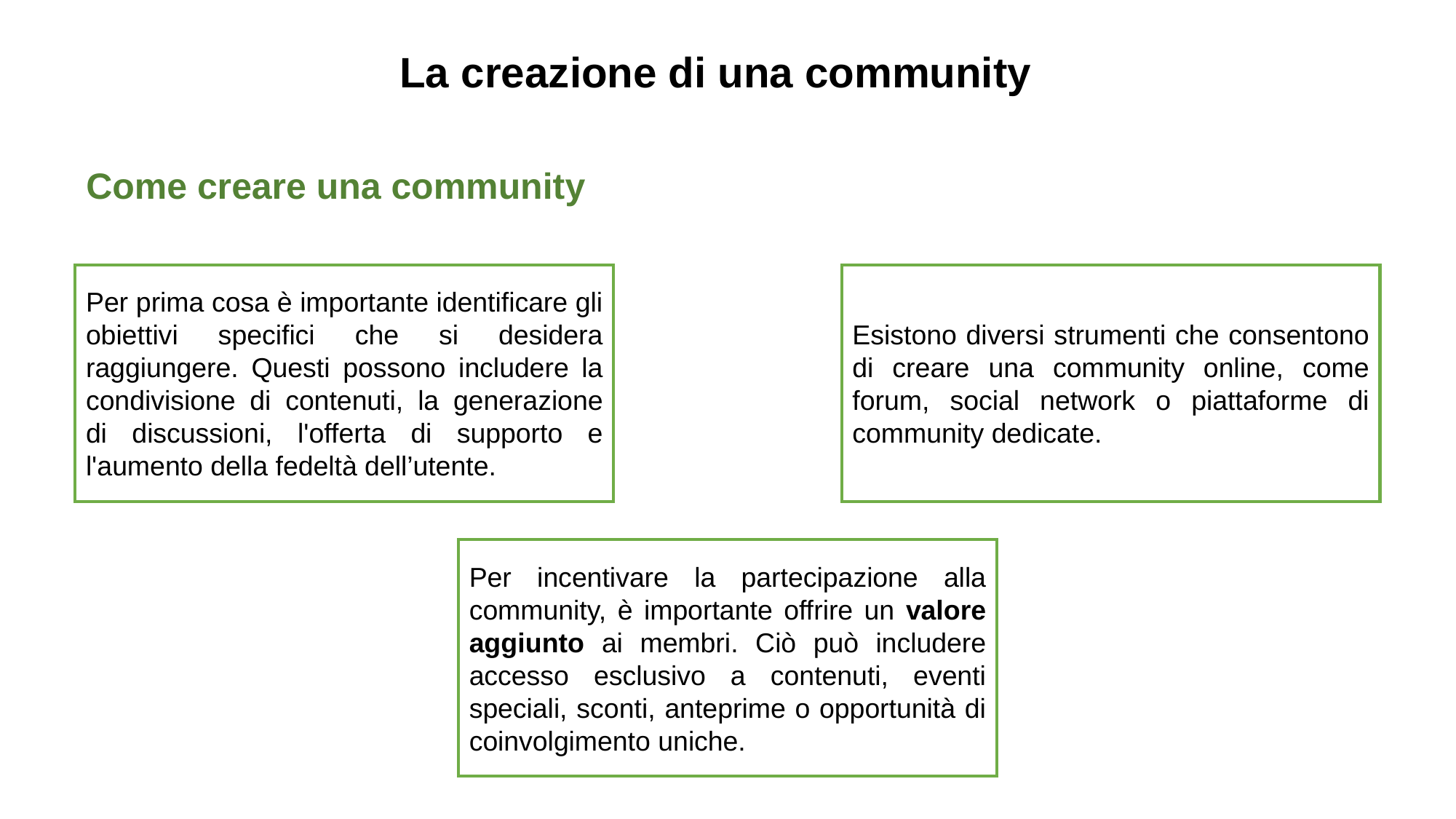

# La creazione di una community
Come creare una community
Per prima cosa è importante identificare gli obiettivi specifici che si desidera raggiungere. Questi possono includere la condivisione di contenuti, la generazione di discussioni, l'offerta di supporto e l'aumento della fedeltà dell’utente.
Esistono diversi strumenti che consentono di creare una community online, come forum, social network o piattaforme di community dedicate.
Per incentivare la partecipazione alla community, è importante offrire un valore aggiunto ai membri. Ciò può includere accesso esclusivo a contenuti, eventi speciali, sconti, anteprime o opportunità di coinvolgimento uniche.